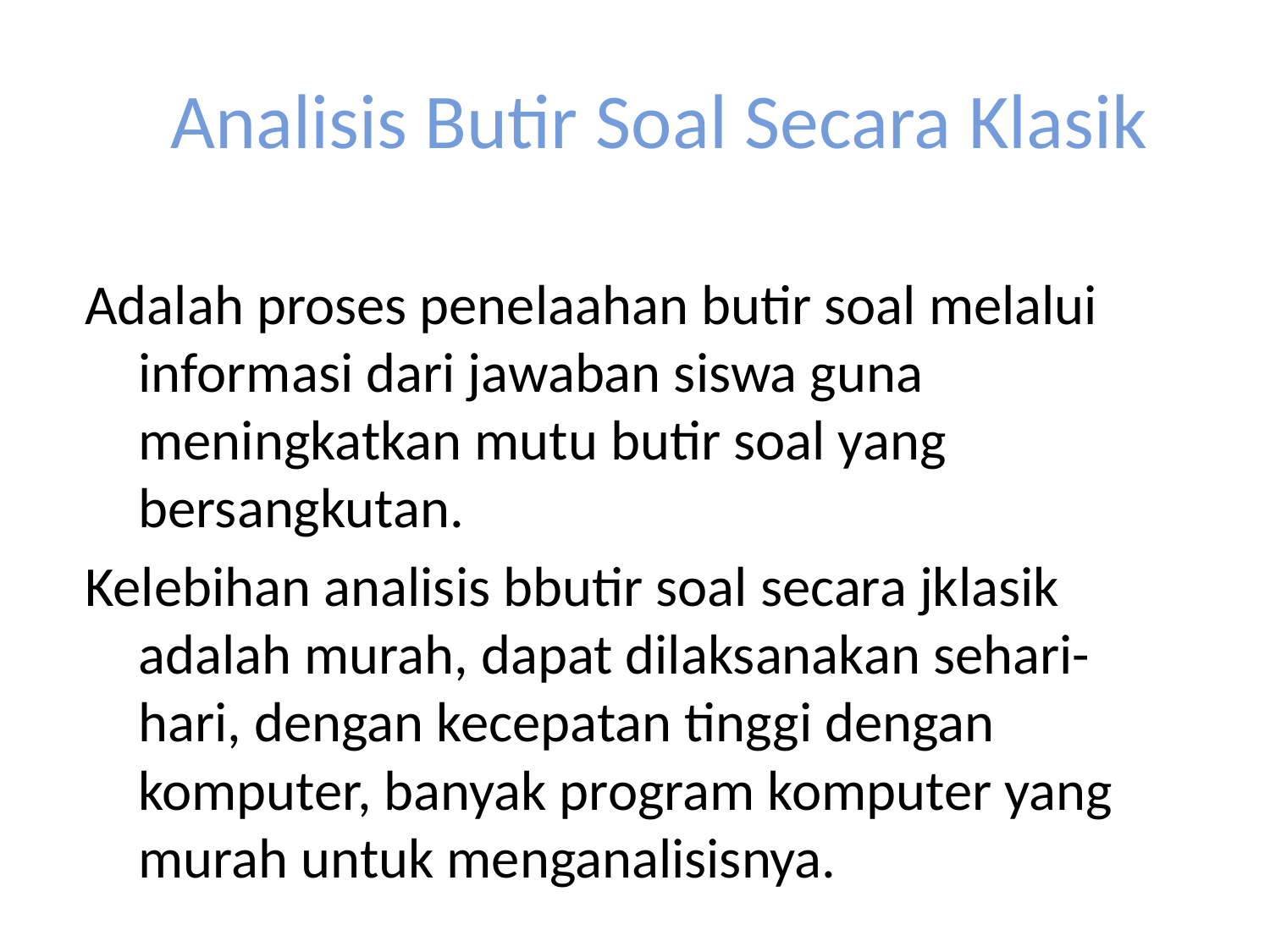

# Analisis Butir Soal Secara Klasik
Adalah proses penelaahan butir soal melalui informasi dari jawaban siswa guna meningkatkan mutu butir soal yang bersangkutan.
Kelebihan analisis bbutir soal secara jklasik adalah murah, dapat dilaksanakan sehari-hari, dengan kecepatan tinggi dengan komputer, banyak program komputer yang murah untuk menganalisisnya.